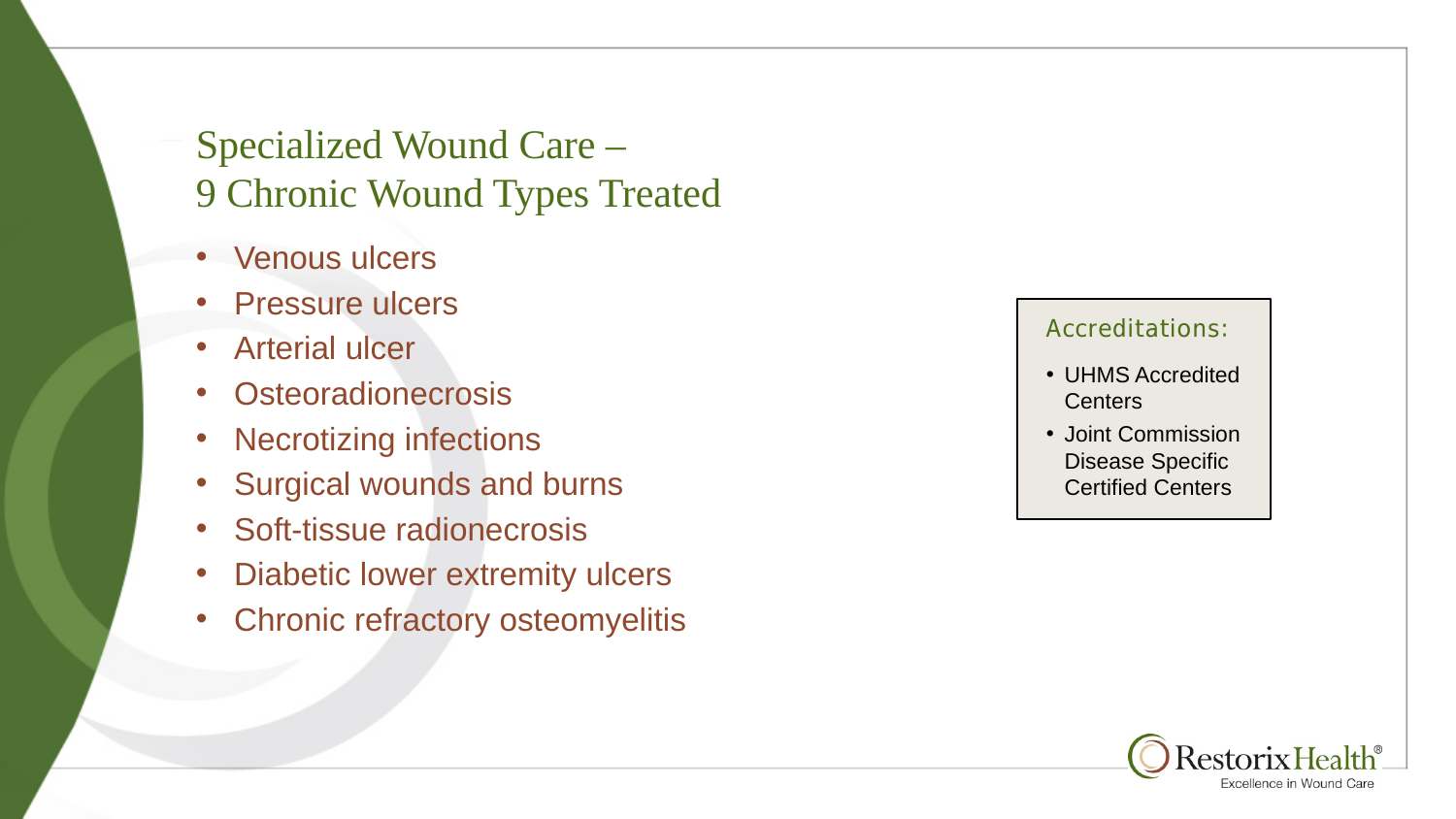

# Specialized Wound Care – 9 Chronic Wound Types Treated
Venous ulcers
Pressure ulcers
Arterial ulcer
Osteoradionecrosis
Necrotizing infections
Surgical wounds and burns
Soft-tissue radionecrosis
Diabetic lower extremity ulcers
Chronic refractory osteomyelitis
Accreditations:
UHMS Accredited Centers
Joint Commission Disease Specific Certified Centers